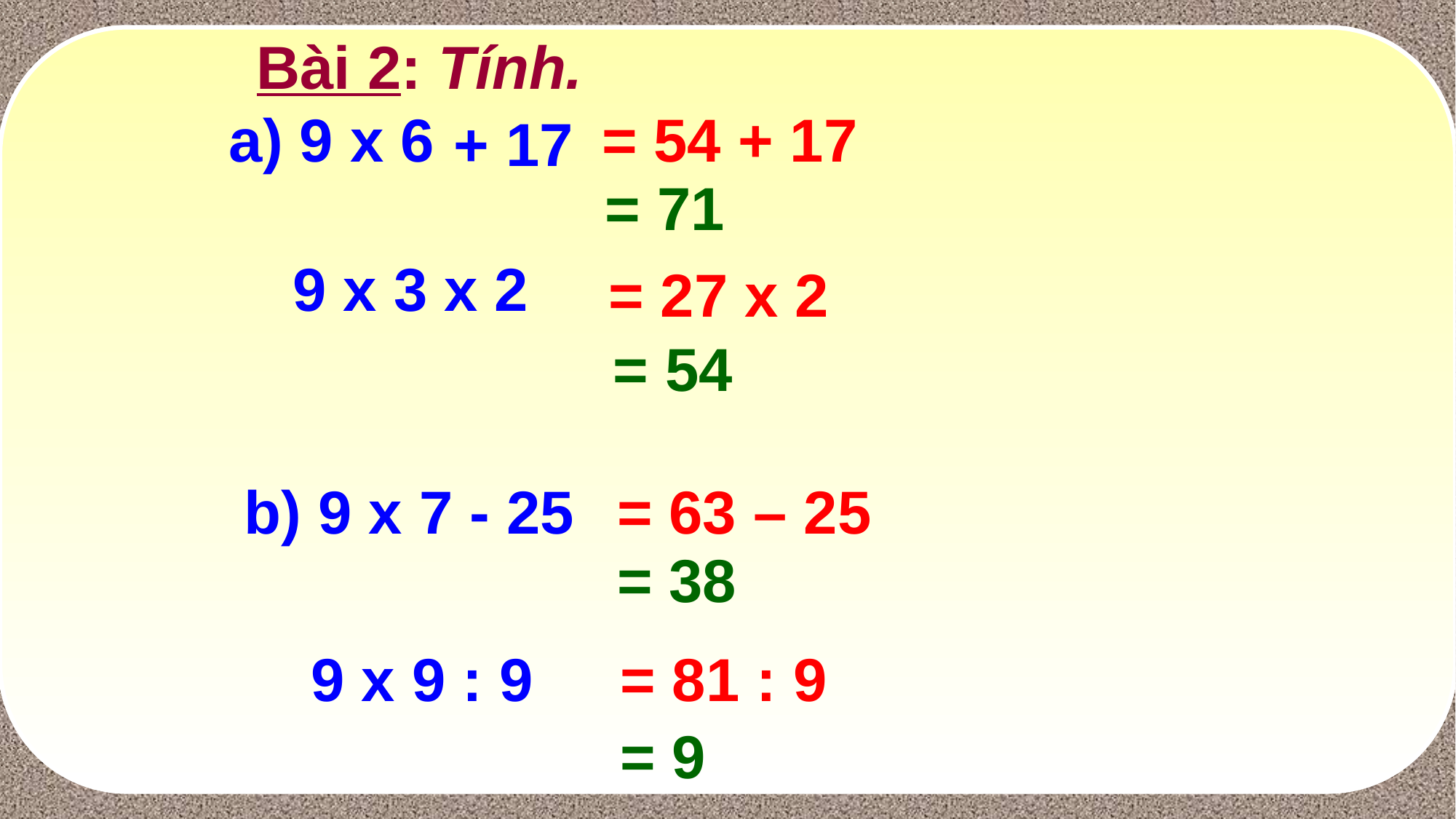

Bài 2: Tính.

a) 9 x 6
= 54 + 17
 + 17
= 71
9 x 3 x 2
  = 27 x 2
  = 54
b) 9 x 7 - 25
= 63 – 25
= 38
9 x 9 : 9
= 81 : 9
= 9